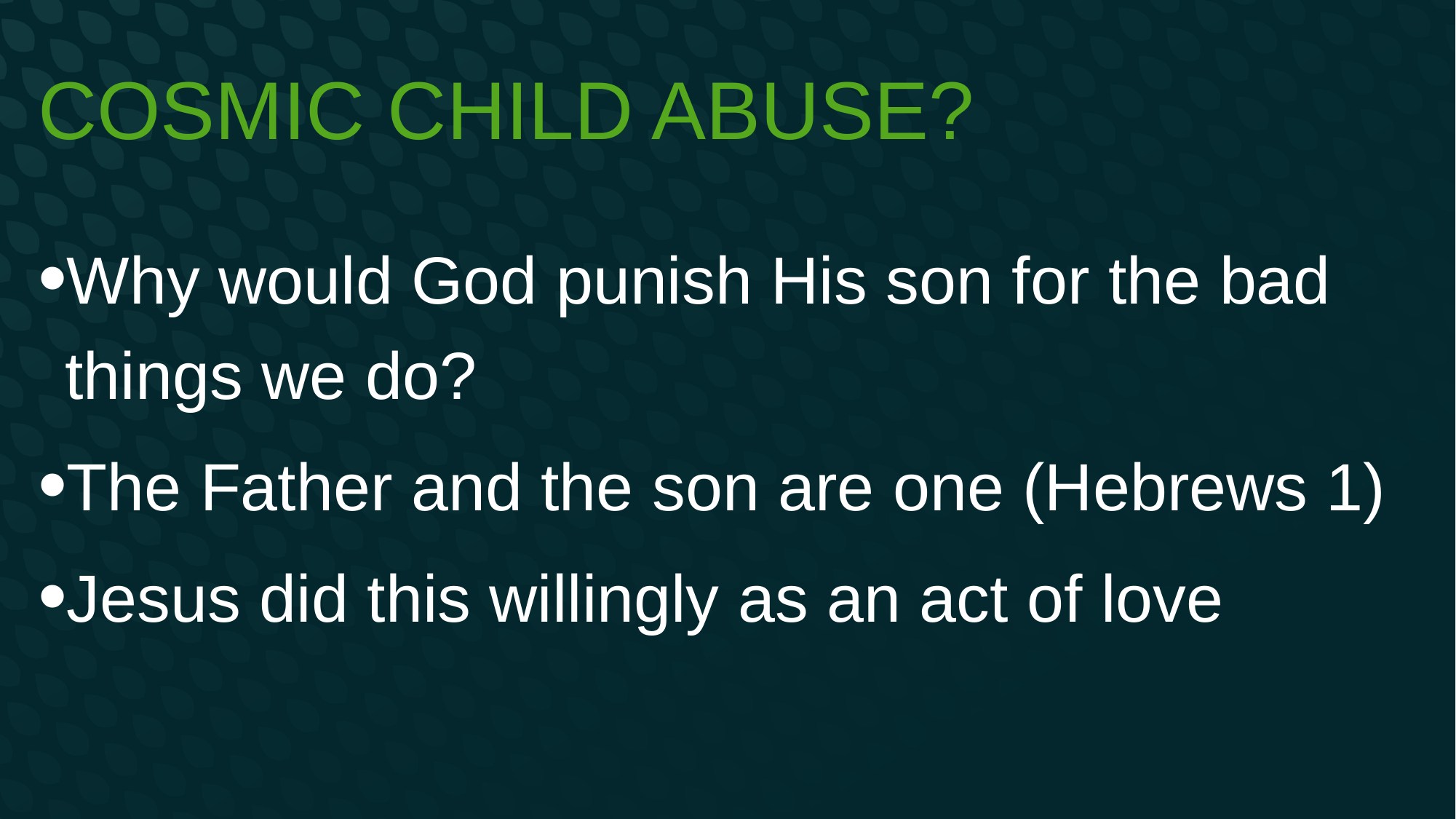

# Cosmic Child Abuse?
Why would God punish His son for the bad things we do?
The Father and the son are one (Hebrews 1)
Jesus did this willingly as an act of love